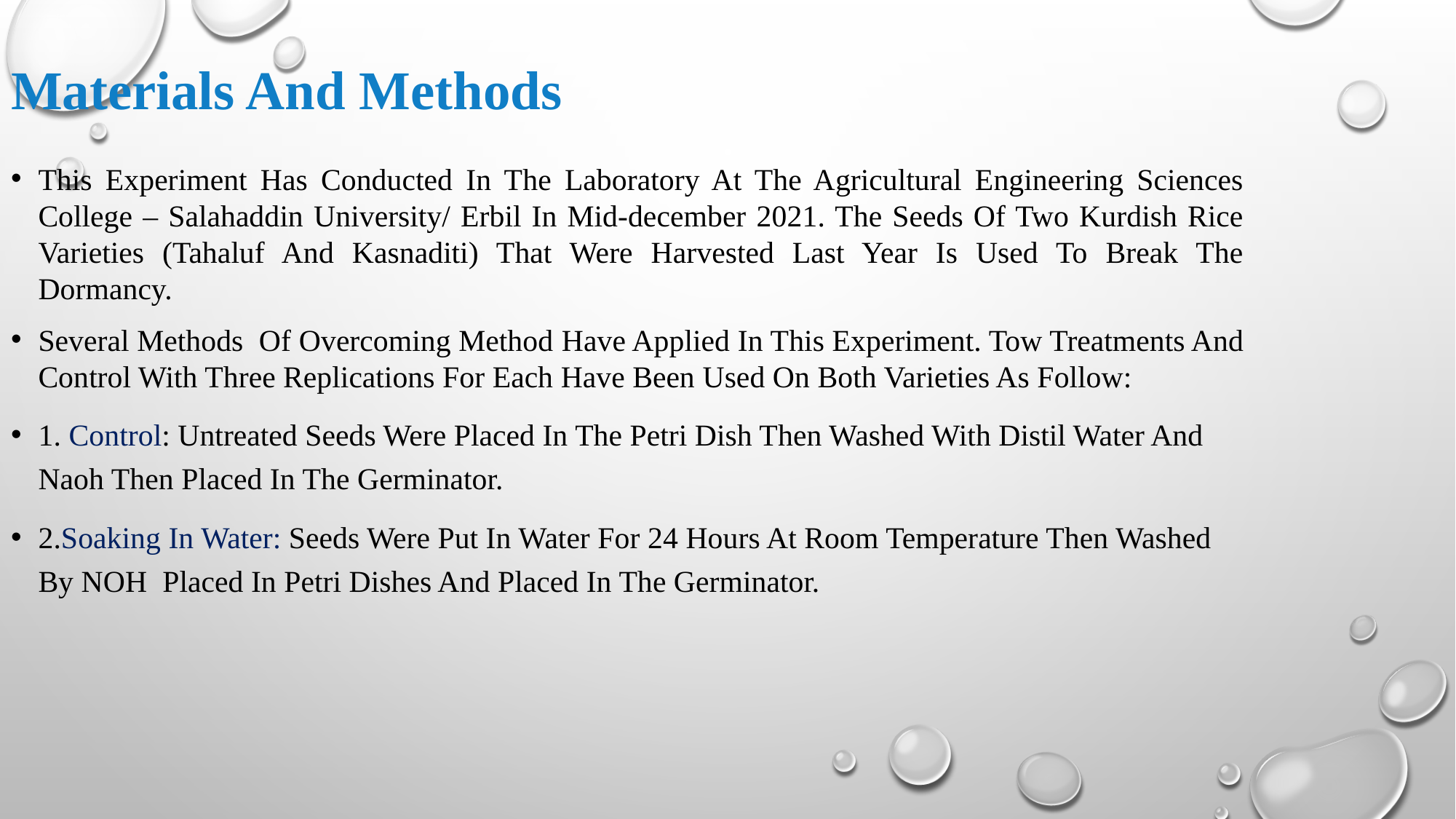

Materials And Methods
This Experiment Has Conducted In The Laboratory At The Agricultural Engineering Sciences College – Salahaddin University/ Erbil In Mid-december 2021. The Seeds Of Two Kurdish Rice Varieties (Tahaluf And Kasnaditi) That Were Harvested Last Year Is Used To Break The Dormancy.
Several Methods  Of Overcoming Method Have Applied In This Experiment. Tow Treatments And Control With Three Replications For Each Have Been Used On Both Varieties As Follow:
1. Control: Untreated Seeds Were Placed In The Petri Dish Then Washed With Distil Water And Naoh Then Placed In The Germinator.
2.Soaking In Water: Seeds Were Put In Water For 24 Hours At Room Temperature Then Washed By NOH  Placed In Petri Dishes And Placed In The Germinator.